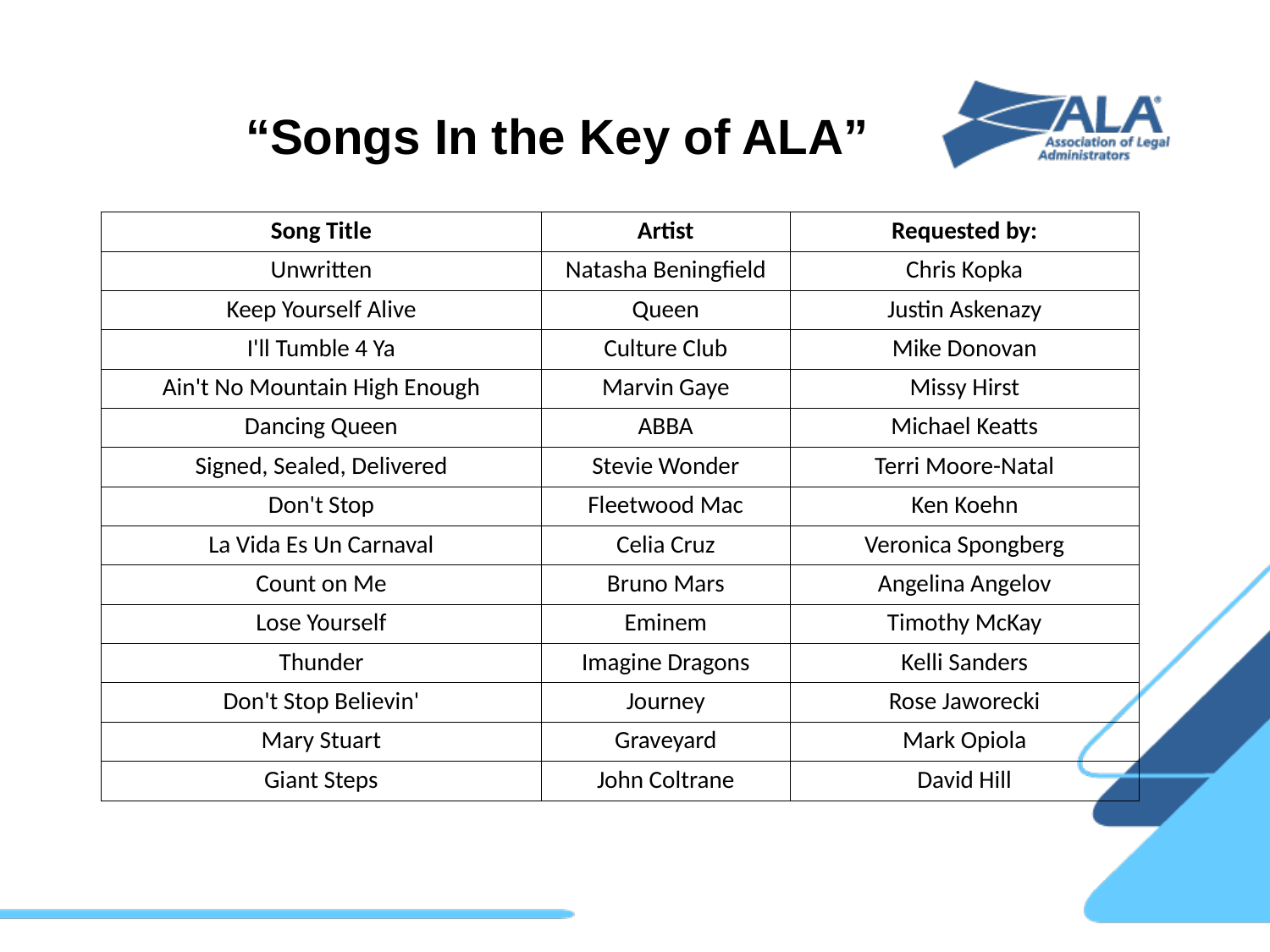

“Songs In the Key of ALA”
| Song Title | Artist | Requested by: |
| --- | --- | --- |
| Unwritten | Natasha Beningfield | Chris Kopka |
| Keep Yourself Alive | Queen | Justin Askenazy |
| I'll Tumble 4 Ya | Culture Club | Mike Donovan |
| Ain't No Mountain High Enough | Marvin Gaye | Missy Hirst |
| Dancing Queen | ABBA | Michael Keatts |
| Signed, Sealed, Delivered | Stevie Wonder | Terri Moore-Natal |
| Don't Stop | Fleetwood Mac | Ken Koehn |
| La Vida Es Un Carnaval | Celia Cruz | Veronica Spongberg |
| Count on Me | Bruno Mars | Angelina Angelov |
| Lose Yourself | Eminem | Timothy McKay |
| Thunder | Imagine Dragons | Kelli Sanders |
| Don't Stop Believin' | Journey | Rose Jaworecki |
| Mary Stuart | Graveyard | Mark Opiola |
| Giant Steps | John Coltrane | David Hill |